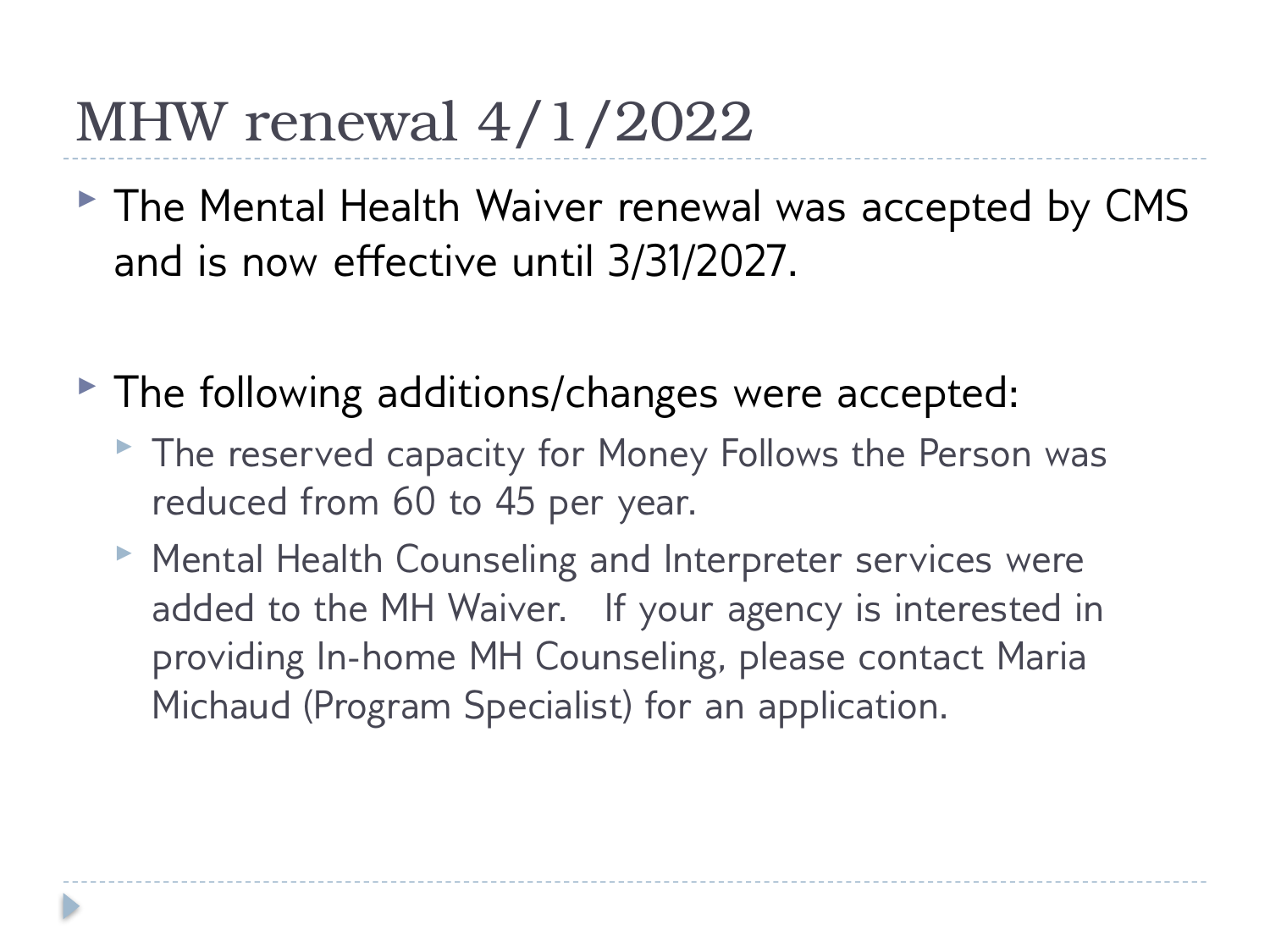

# MHW renewal 4/1/2022
The Mental Health Waiver renewal was accepted by CMS and is now effective until 3/31/2027.

The following additions/changes were accepted:
The reserved capacity for Money Follows the Person was reduced from 60 to 45 per year.
Mental Health Counseling and Interpreter services were added to the MH Waiver.   If your agency is interested in providing In-home MH Counseling, please contact Maria Michaud (Program Specialist) for an application.